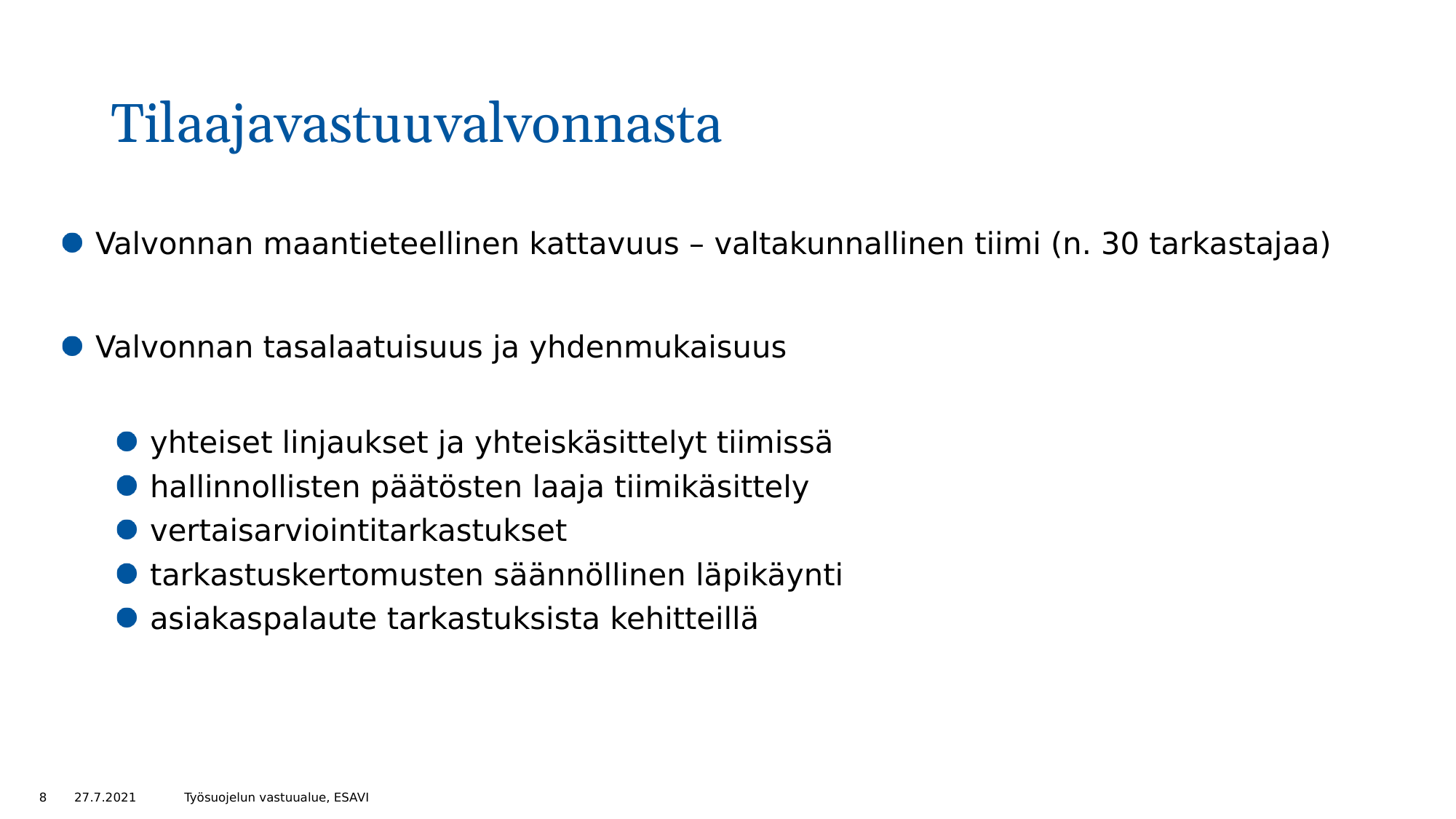

# Tilaajavastuuvalvonnasta

Valvonnan maantieteellinen kattavuus – valtakunnallinen tiimi (n. 30 tarkastajaa)

Valvonnan tasalaatuisuus ja yhdenmukaisuus

yhteiset linjaukset ja yhteiskäsittelyt tiimissä
hallinnollisten päätösten laaja tiimikäsittely
vertaisarviointitarkastukset
tarkastuskertomusten säännöllinen läpikäynti
asiakaspalaute tarkastuksista kehitteillä

8
27.7.2021
Työsuojelun vastuualue, ESAVI